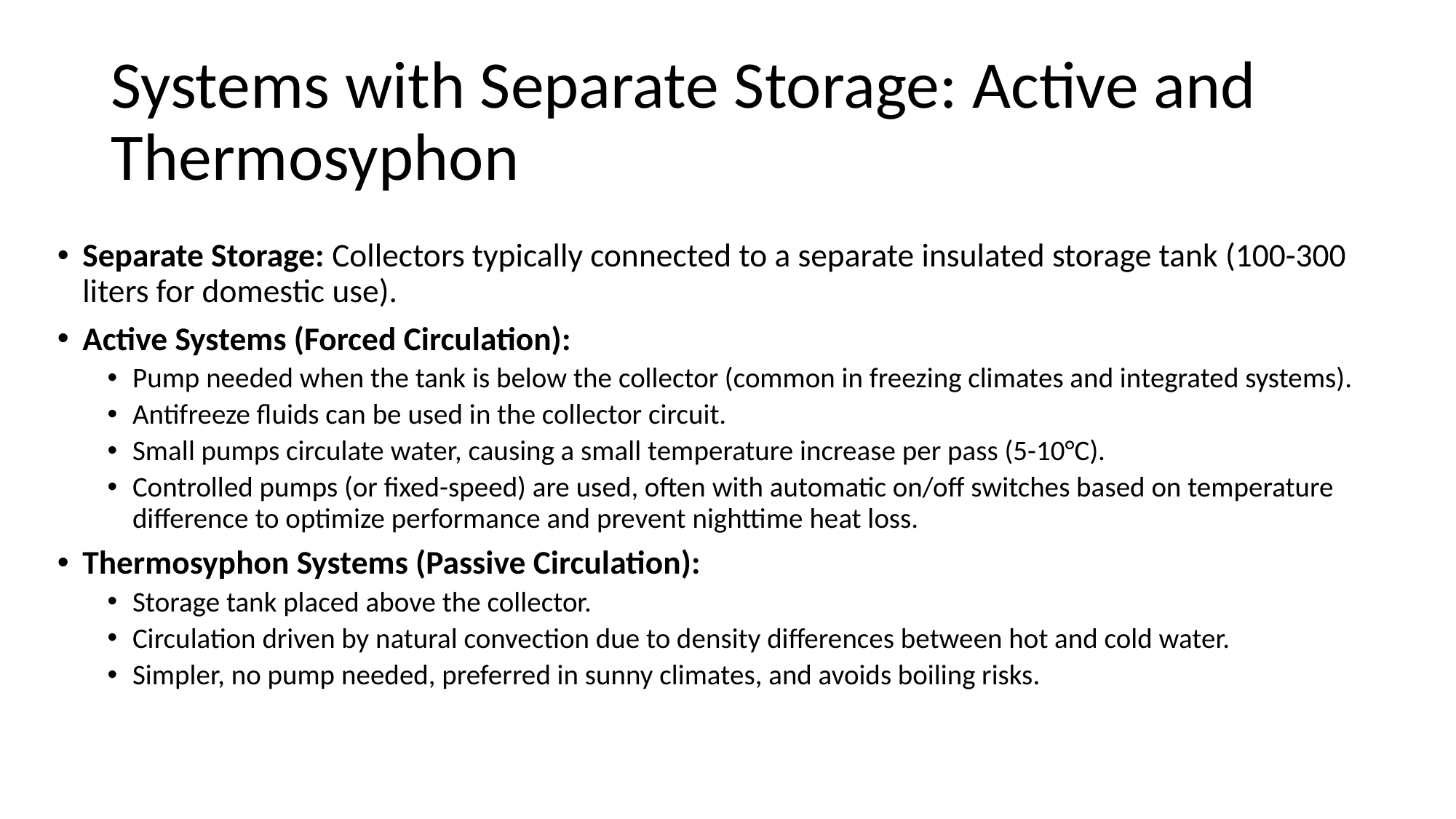

# Systems with Separate Storage: Active and Thermosyphon

Separate Storage: Collectors typically connected to a separate insulated storage tank (100-300 liters for domestic use).
Active Systems (Forced Circulation):
Pump needed when the tank is below the collector (common in freezing climates and integrated systems).
Antifreeze fluids can be used in the collector circuit.
Small pumps circulate water, causing a small temperature increase per pass (5-10°C).
Controlled pumps (or fixed-speed) are used, often with automatic on/off switches based on temperature difference to optimize performance and prevent nighttime heat loss.
Thermosyphon Systems (Passive Circulation):
Storage tank placed above the collector.
Circulation driven by natural convection due to density differences between hot and cold water.
Simpler, no pump needed, preferred in sunny climates, and avoids boiling risks.